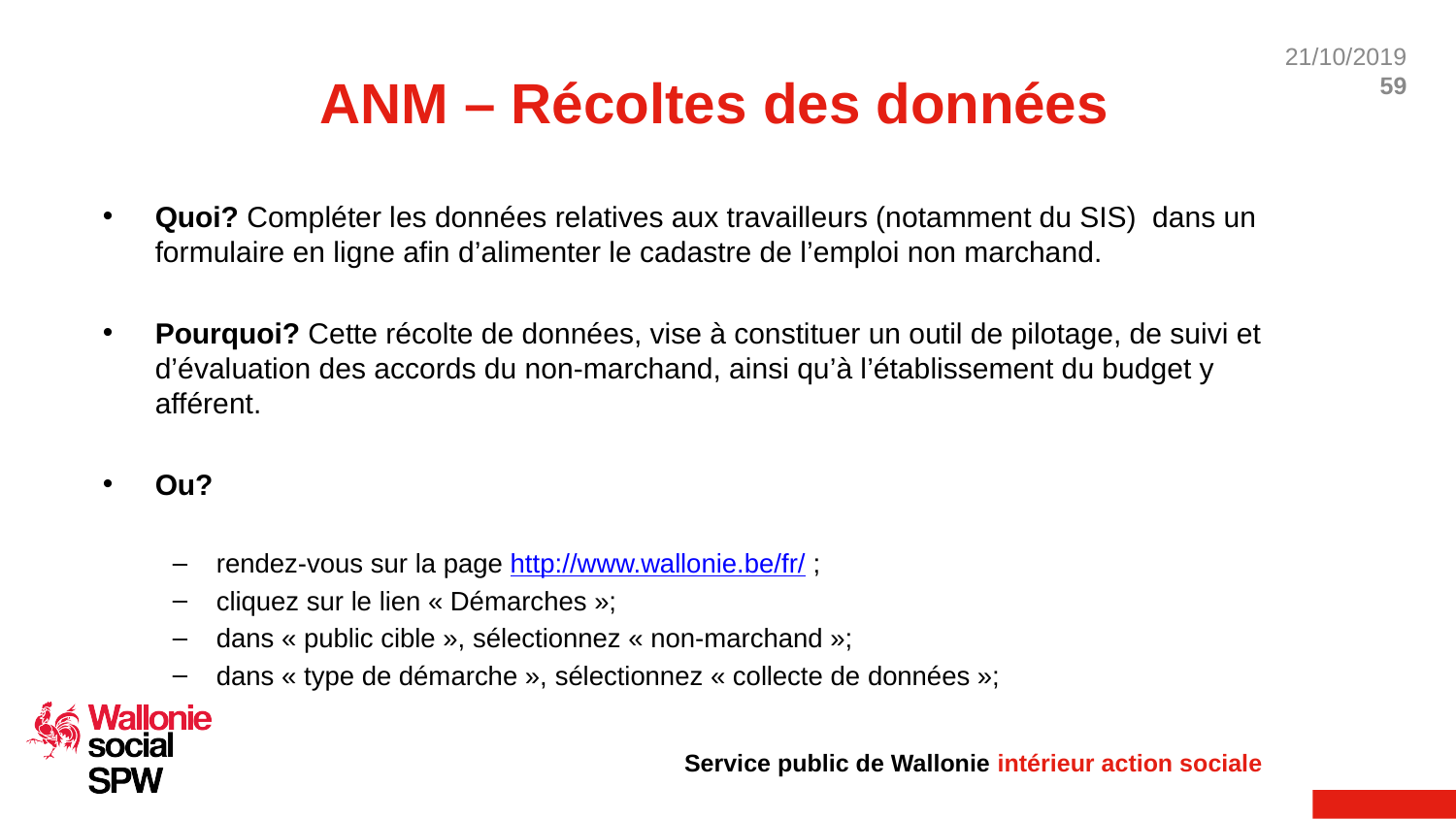

# ANM – Récoltes des données
Quoi? Compléter les données relatives aux travailleurs (notamment du SIS)  dans un formulaire en ligne afin d’alimenter le cadastre de l’emploi non marchand.

Pourquoi? Cette récolte de données, vise à constituer un outil de pilotage, de suivi et d’évaluation des accords du non-marchand, ainsi qu’à l’établissement du budget y afférent.

Ou?

rendez-vous sur la page http://www.wallonie.be/fr/ ;
cliquez sur le lien « Démarches »;
dans « public cible », sélectionnez « non-marchand »;
dans « type de démarche », sélectionnez « collecte de données »;